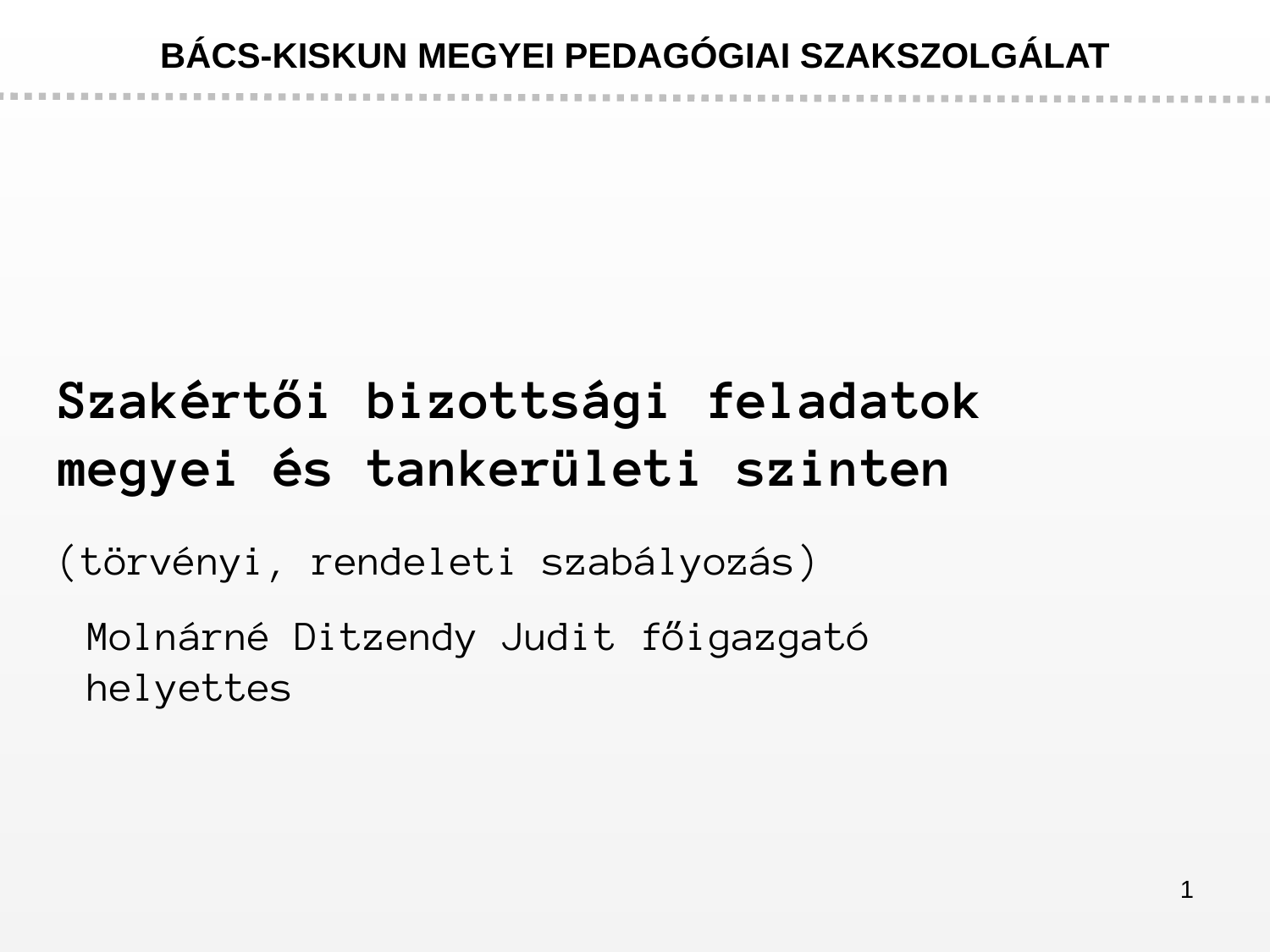

Bács-Kiskun Megyei Pedagógiai Szakszolgálat
Szakértői bizottsági feladatok
megyei és tankerületi szinten
(törvényi, rendeleti szabályozás)
Molnárné Ditzendy Judit főigazgató helyettes
1